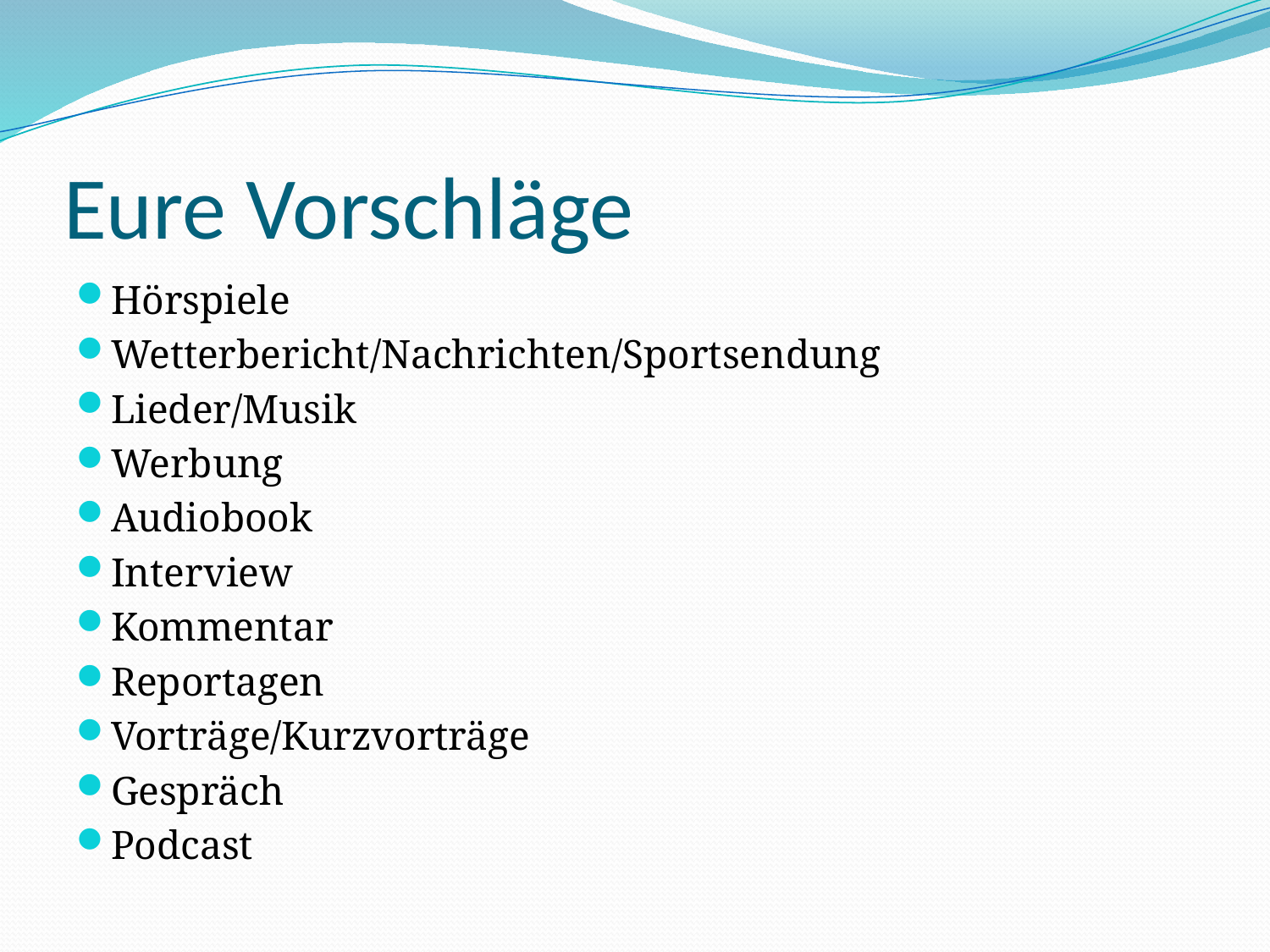

# Eure Vorschläge
Hörspiele
Wetterbericht/Nachrichten/Sportsendung
Lieder/Musik
Werbung
Audiobook
Interview
Kommentar
Reportagen
Vorträge/Kurzvorträge
Gespräch
Podcast